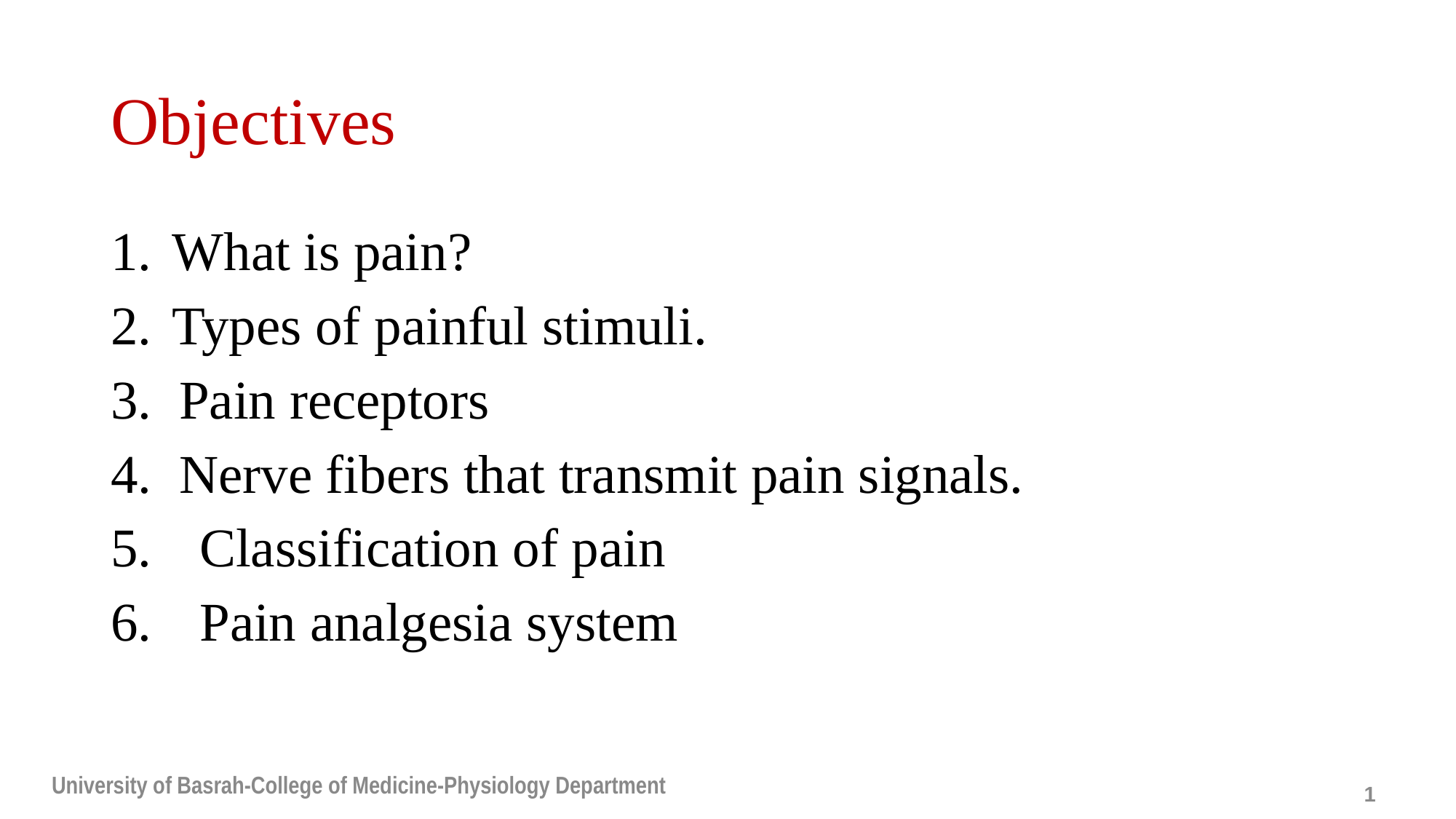

# Objectives
What is pain?
Types of painful stimuli.
3.  Pain receptors
4.  Nerve fibers that transmit pain signals.
Classification of pain
Pain analgesia system

University of Basrah-College of Medicine-Physiology Department
1